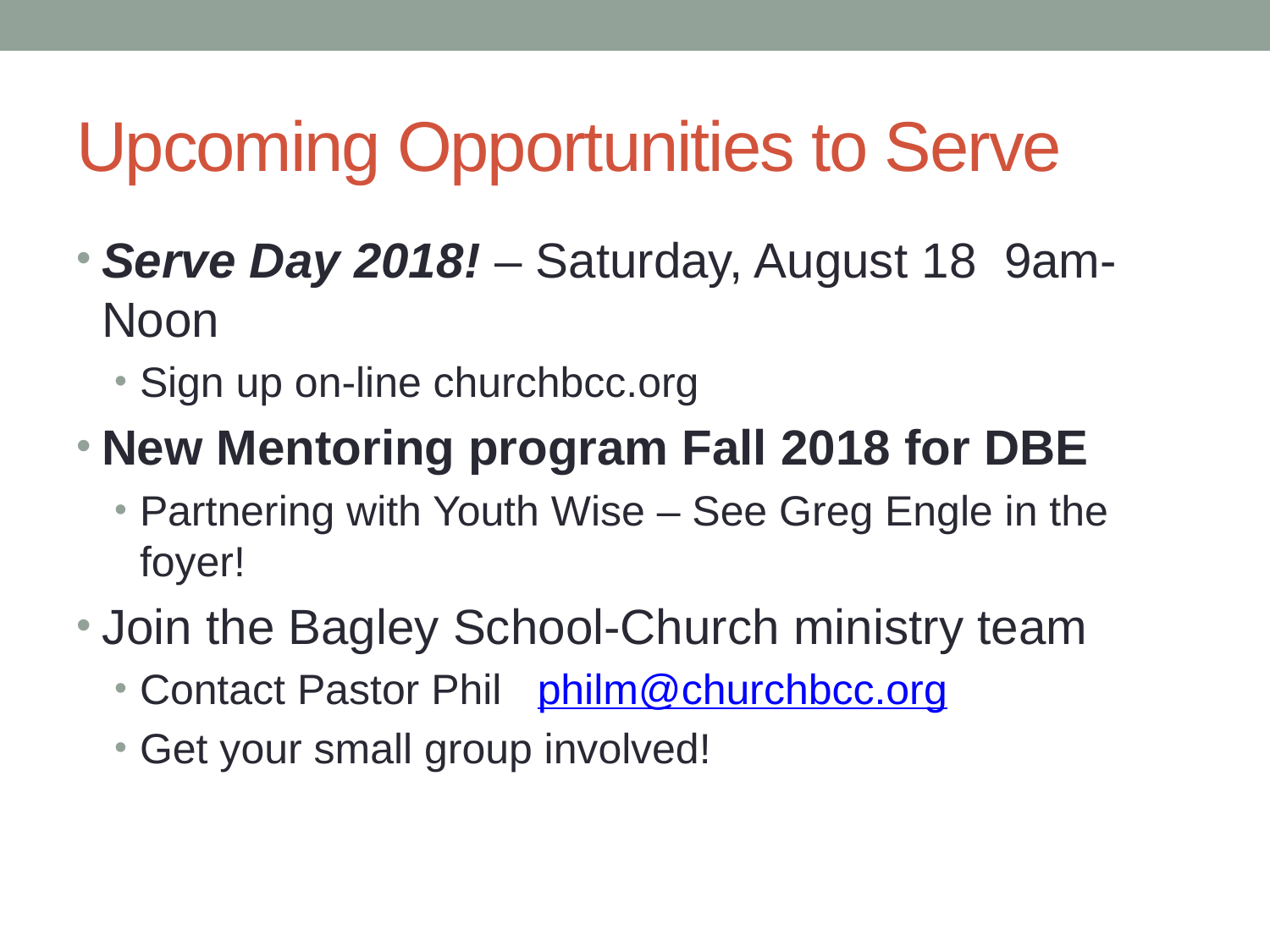

# Upcoming Opportunities to Serve
Serve Day 2018! – Saturday, August 18  9am-Noon
Sign up on-line churchbcc.org
New Mentoring program Fall 2018 for DBE
Partnering with Youth Wise – See Greg Engle in the foyer!
Join the Bagley School-Church ministry team
Contact Pastor Phil   philm@churchbcc.org
Get your small group involved!